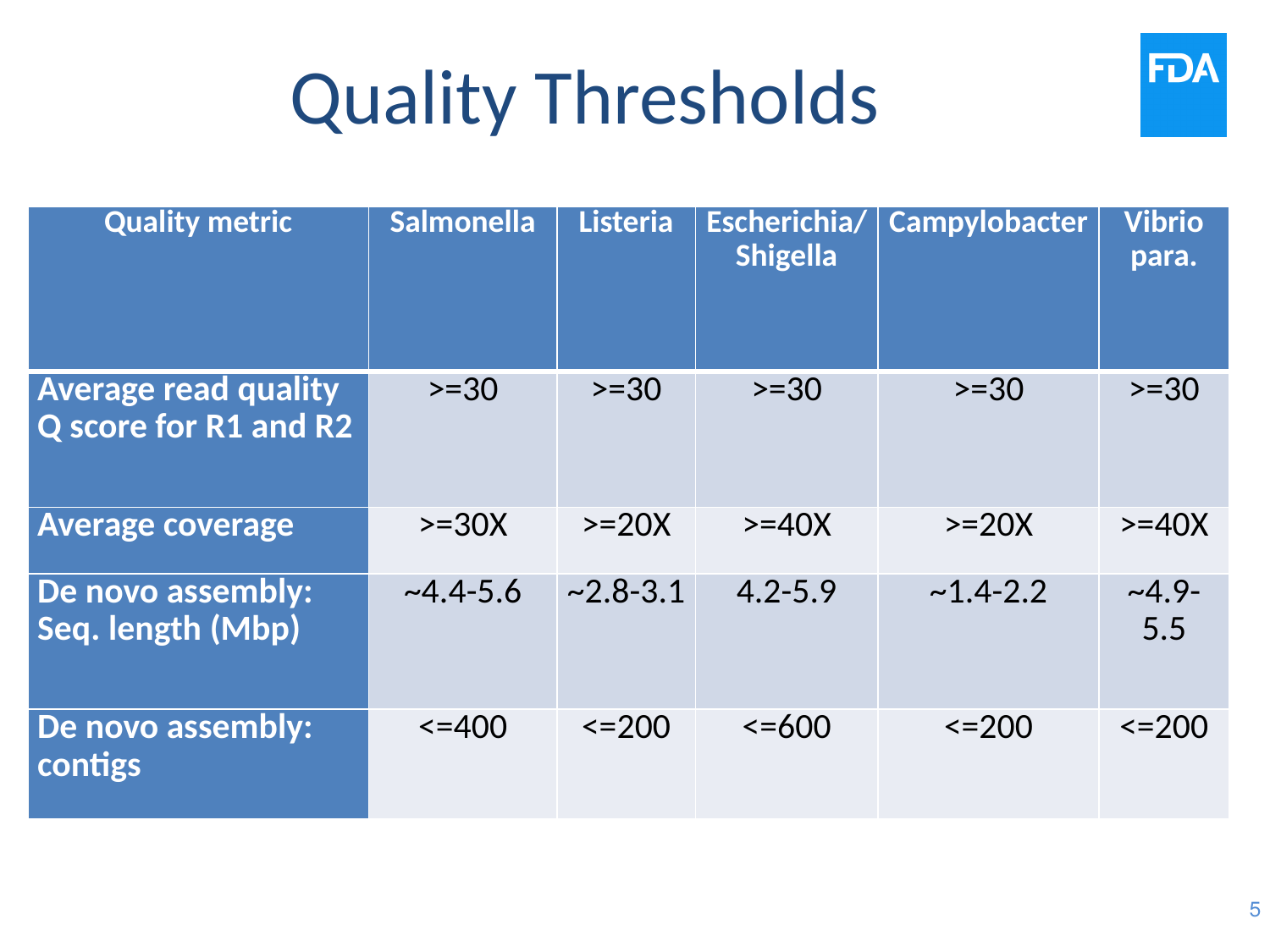

# Quality Thresholds
| Quality metric | Salmonella | Listeria | Escherichia/ Shigella | Campylobacter | Vibrio para. |
| --- | --- | --- | --- | --- | --- |
| Average read quality Q score for R1 and R2 | >=30 | >=30 | >=30 | >=30 | >=30 |
| Average coverage | >=30X | >=20X | >=40X | >=20X | >=40X |
| De novo assembly: Seq. length (Mbp) | ~4.4-5.6 | ~2.8-3.1 | 4.2-5.9 | ~1.4-2.2 | ~4.9-5.5 |
| De novo assembly: contigs | <=400 | <=200 | <=600 | <=200 | <=200 |